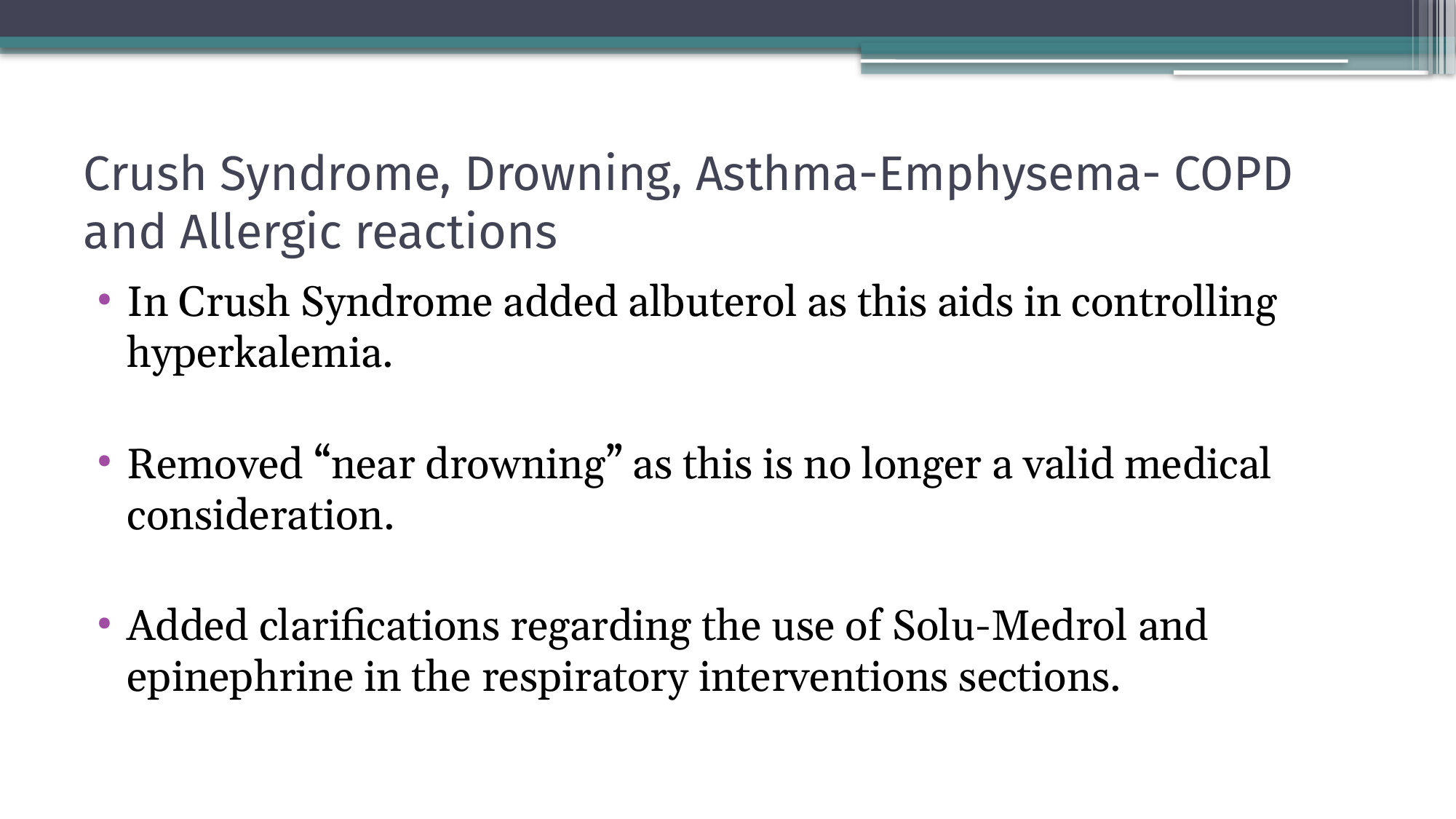

# Crush Syndrome, Drowning, Asthma-Emphysema- COPD and Allergic reactions
In Crush Syndrome added albuterol as this aids in controlling hyperkalemia.

Removed “near drowning” as this is no longer a valid medical consideration.

Added clarifications regarding the use of Solu-Medrol and epinephrine in the respiratory interventions sections.